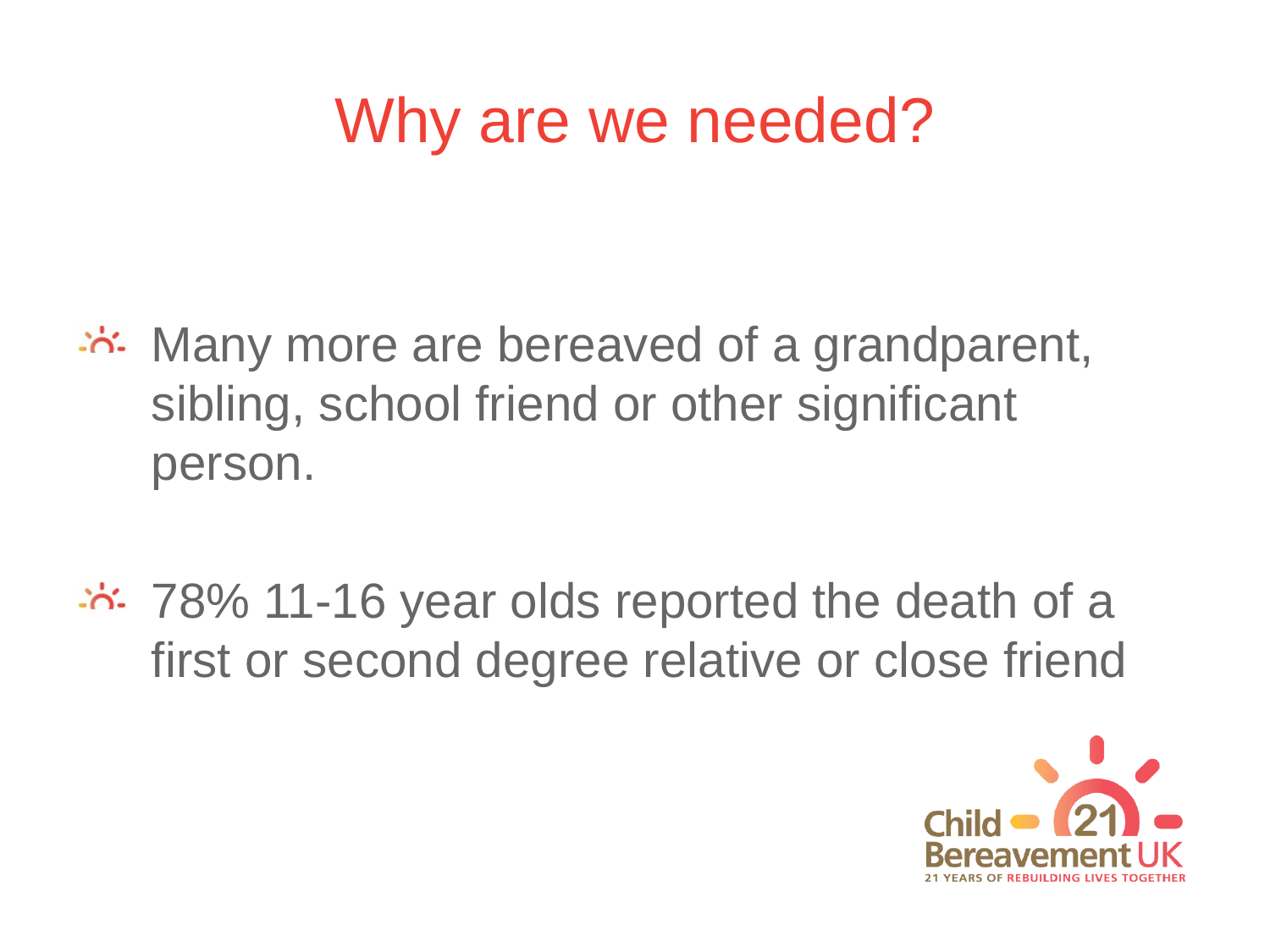

# Why are we needed?

Many more are bereaved of a grandparent, sibling, school friend or other significant person.

78% 11-16 year olds reported the death of a first or second degree relative or close friend